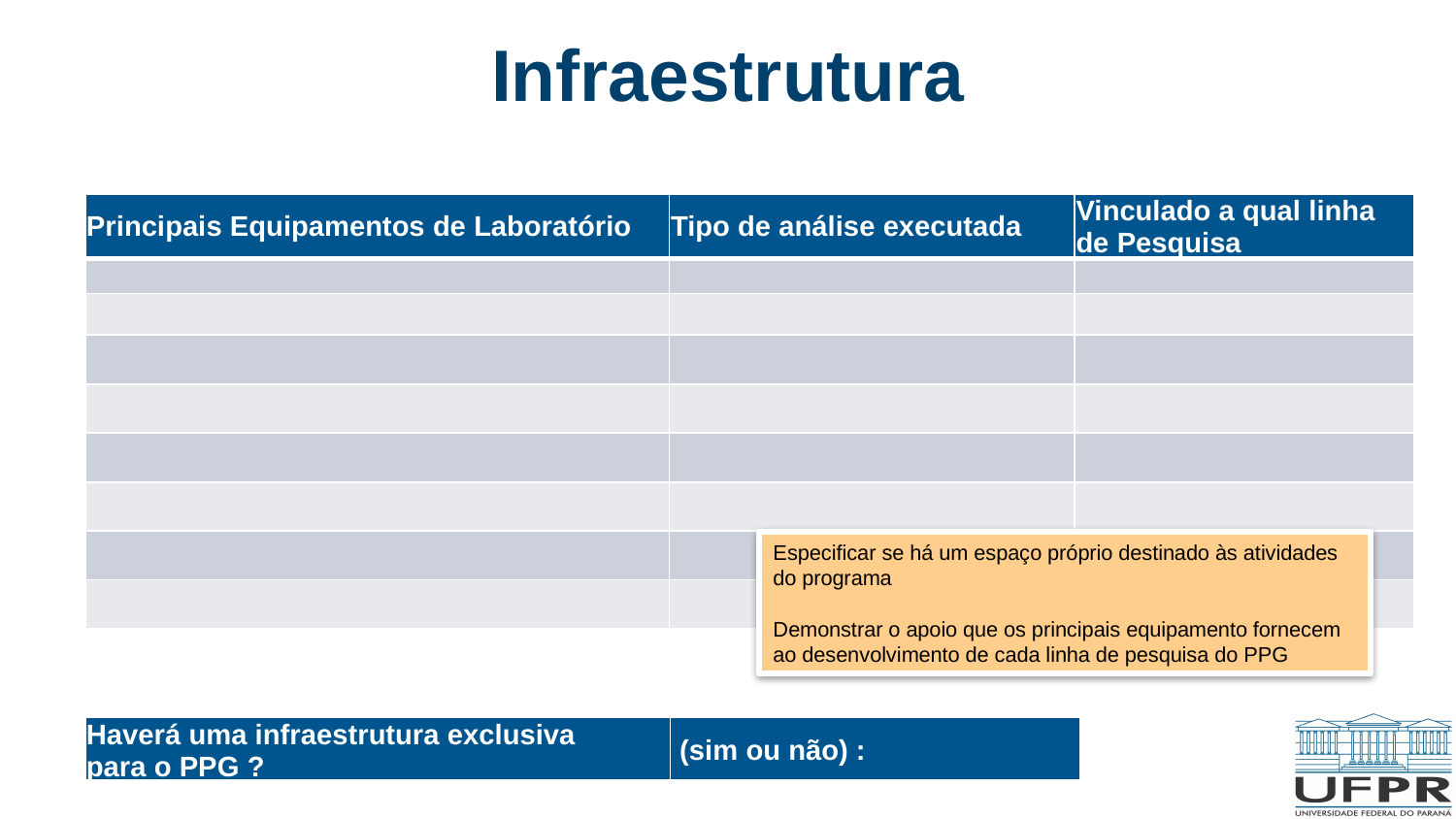

# Infraestrutura
| Principais Equipamentos de Laboratório | Tipo de análise executada | Vinculado a qual linha de Pesquisa |
| --- | --- | --- |
|  |  |  |
|  |  |  |
|  |  |  |
|  |  |  |
|  |  |  |
|  |  |  |
|  |  |  |
|  |  |  |
Especificar se há um espaço próprio destinado às atividades do programa

Demonstrar o apoio que os principais equipamento fornecem ao desenvolvimento de cada linha de pesquisa do PPG
| Haverá uma infraestrutura exclusiva para o PPG ? | (sim ou não) : |  |
| --- | --- | --- |